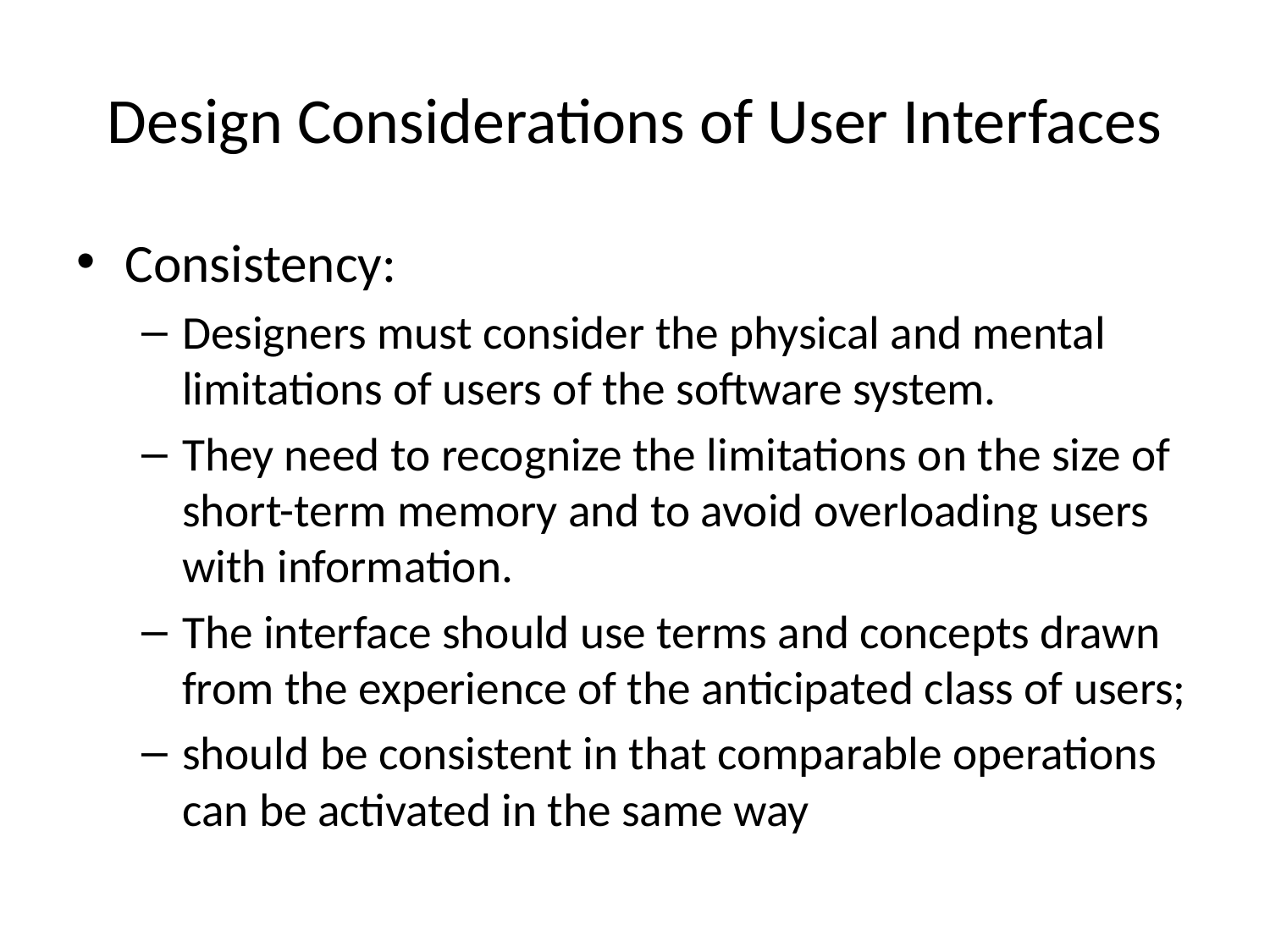

# Design Considerations of User Interfaces
Consistency:
Designers must consider the physical and mental limitations of users of the software system.
They need to recognize the limitations on the size of short-term memory and to avoid overloading users with information.
The interface should use terms and concepts drawn from the experience of the anticipated class of users;
should be consistent in that comparable operations can be activated in the same way